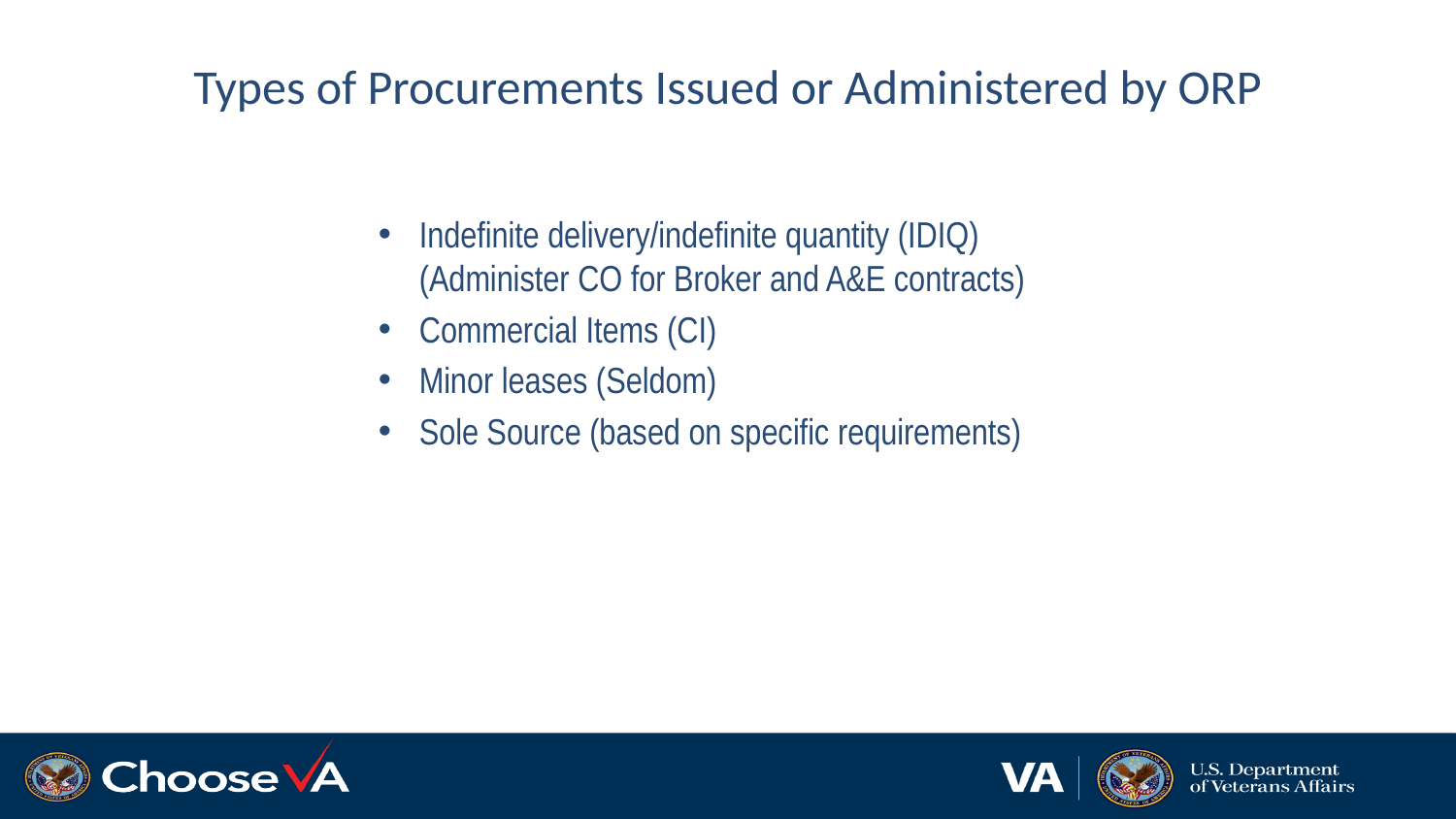

Types of Procurements Issued or Administered by ORP

Indefinite delivery/indefinite quantity (IDIQ)  (Administer CO for Broker and A&E contracts)
Commercial Items (CI)
Minor leases (Seldom)
Sole Source (based on specific requirements)